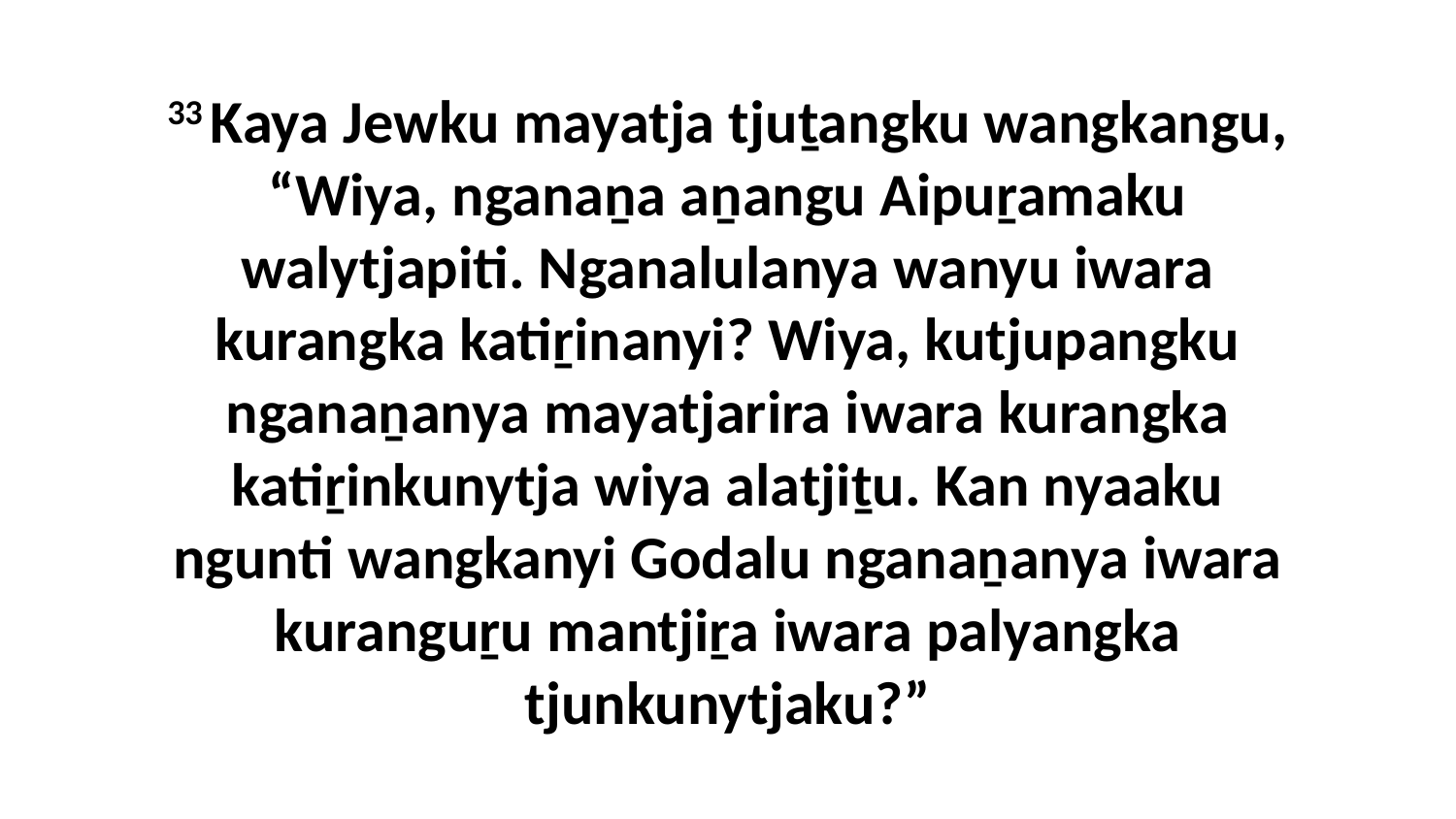

33 Kaya Jewku mayatja tjuṯangku wangkangu, “Wiya, nganaṉa aṉangu Aipuṟamaku walytjapiti. Nganalulanya wanyu iwara kurangka katiṟinanyi? Wiya, kutjupangku nganaṉanya mayatjarira iwara kurangka katiṟinkunytja wiya alatjiṯu. Kan nyaaku ngunti wangkanyi Godalu nganaṉanya iwara kuranguṟu mantjiṟa iwara palyangka tjunkunytjaku?”